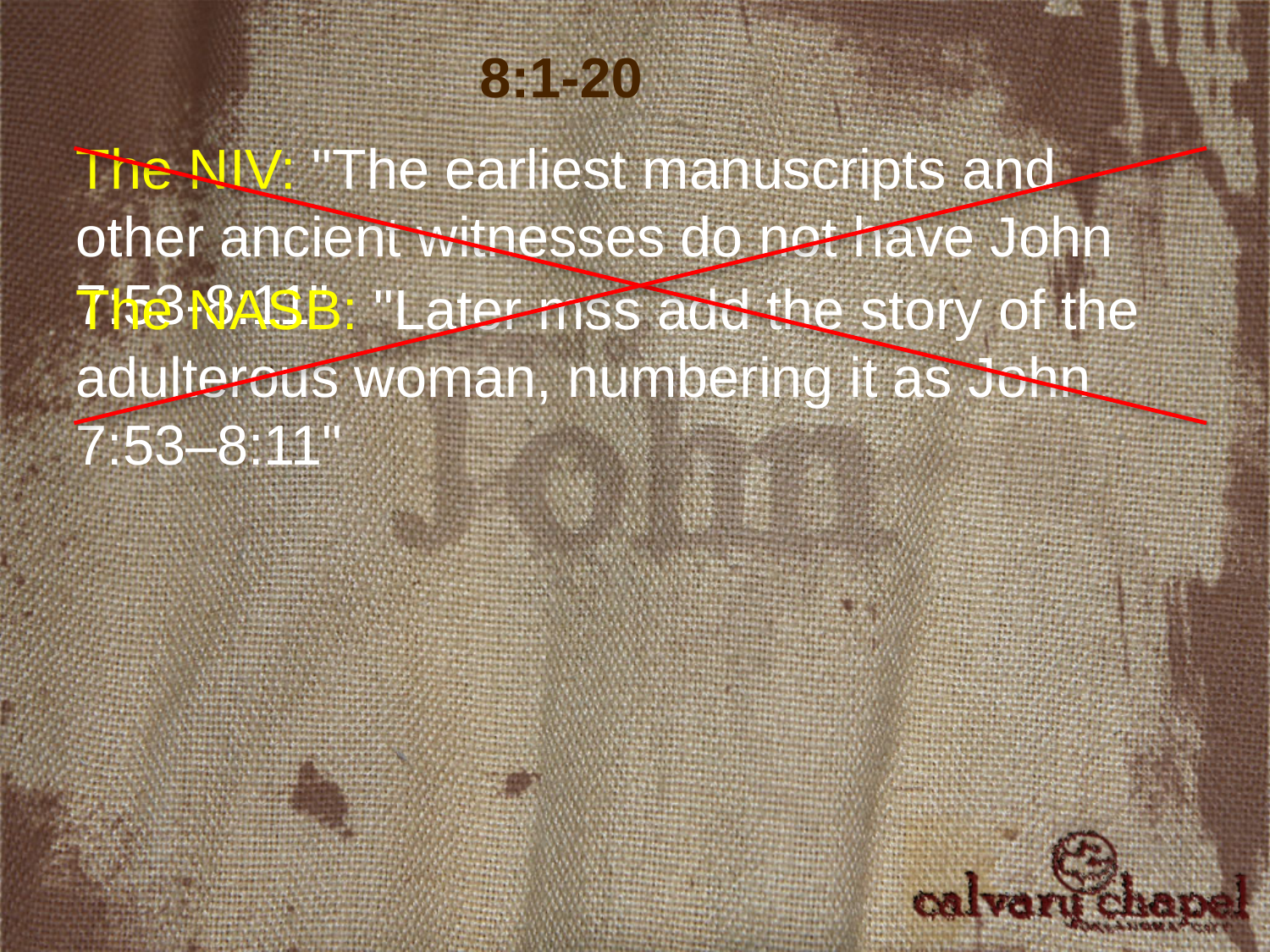

8:1-20
The NIV: "The earliest manuscripts and other ancient witnesses do not have John 7:53-8:11"
The NASB: "Later mss add the story of the adulterous woman, numbering it as John 7:53–8:11"